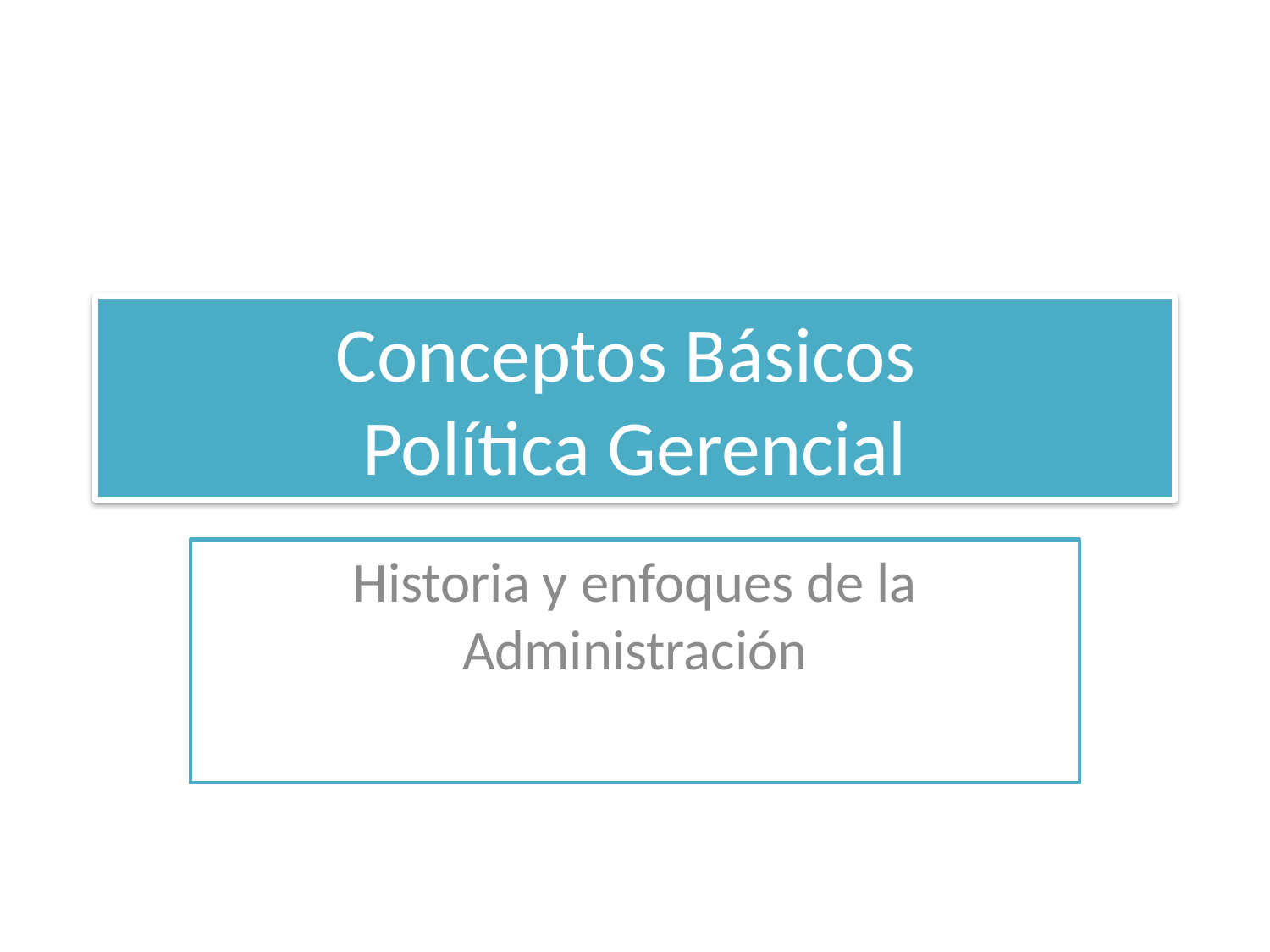

# Conceptos Básicos Política Gerencial
Historia y enfoques de la Administración